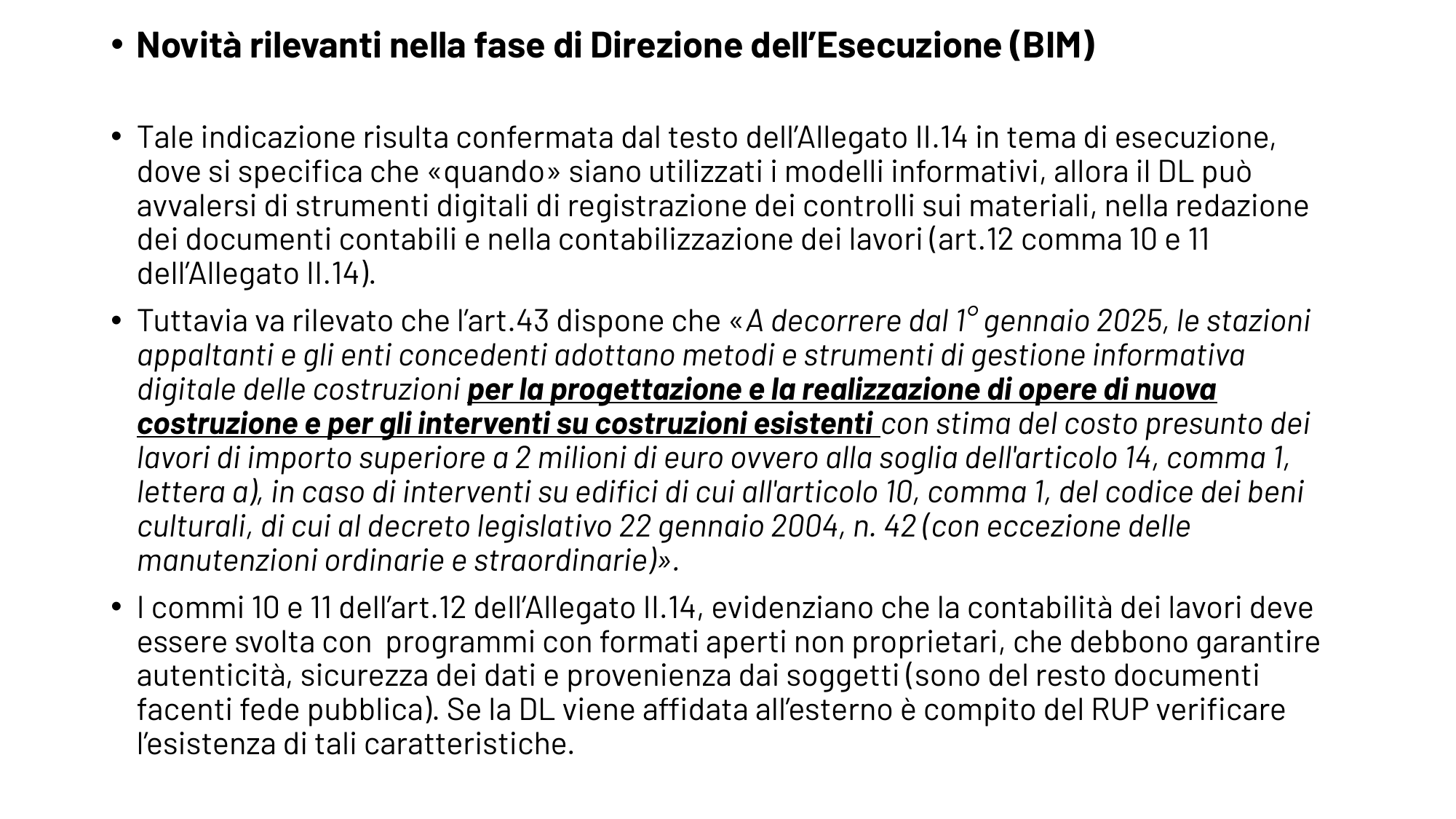

Novità rilevanti nella fase di Direzione dell’Esecuzione (BIM)

Tale indicazione risulta confermata dal testo dell’Allegato II.14 in tema di esecuzione, dove si specifica che «quando» siano utilizzati i modelli informativi, allora il DL può avvalersi di strumenti digitali di registrazione dei controlli sui materiali, nella redazione dei documenti contabili e nella contabilizzazione dei lavori (art.12 comma 10 e 11 dell’Allegato II.14).
Tuttavia va rilevato che l’art.43 dispone che «A decorrere dal 1° gennaio 2025, le stazioni appaltanti e gli enti concedenti adottano metodi e strumenti di gestione informativa digitale delle costruzioni per la progettazione e la realizzazione di opere di nuova costruzione e per gli interventi su costruzioni esistenti con stima del costo presunto dei lavori di importo superiore a 2 milioni di euro ovvero alla soglia dell'articolo 14, comma 1, lettera a), in caso di interventi su edifici di cui all'articolo 10, comma 1, del codice dei beni culturali, di cui al decreto legislativo 22 gennaio 2004, n. 42 (con eccezione delle manutenzioni ordinarie e straordinarie)».
I commi 10 e 11 dell’art.12 dell’Allegato II.14, evidenziano che la contabilità dei lavori deve essere svolta con  programmi con formati aperti non proprietari, che debbono garantire autenticità, sicurezza dei dati e provenienza dai soggetti (sono del resto documenti facenti fede pubblica). Se la DL viene affidata all’esterno è compito del RUP verificare l’esistenza di tali caratteristiche.